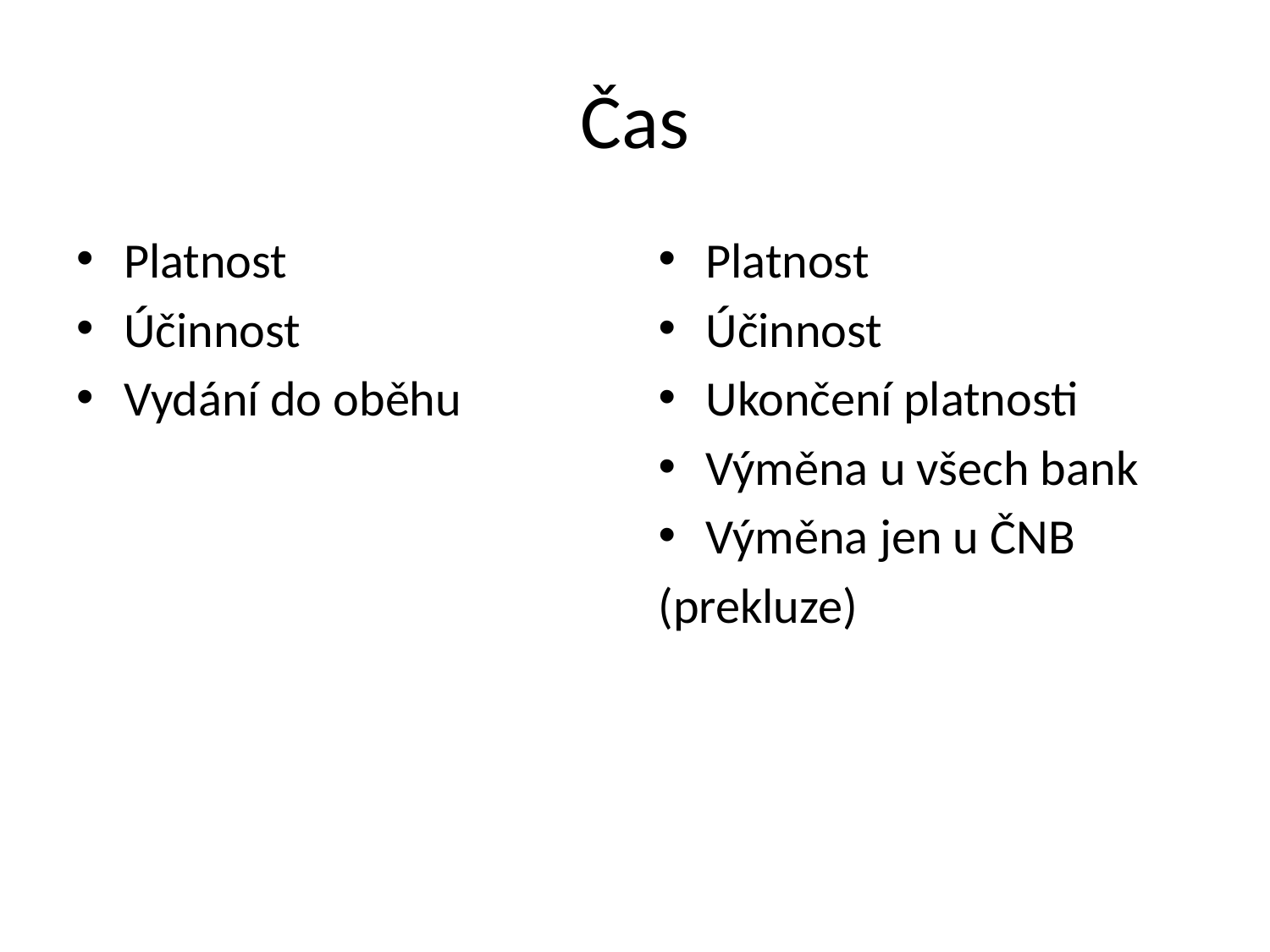

# Čas
Platnost
Účinnost
Vydání do oběhu
Platnost
Účinnost
Ukončení platnosti
Výměna u všech bank
Výměna jen u ČNB
(prekluze)